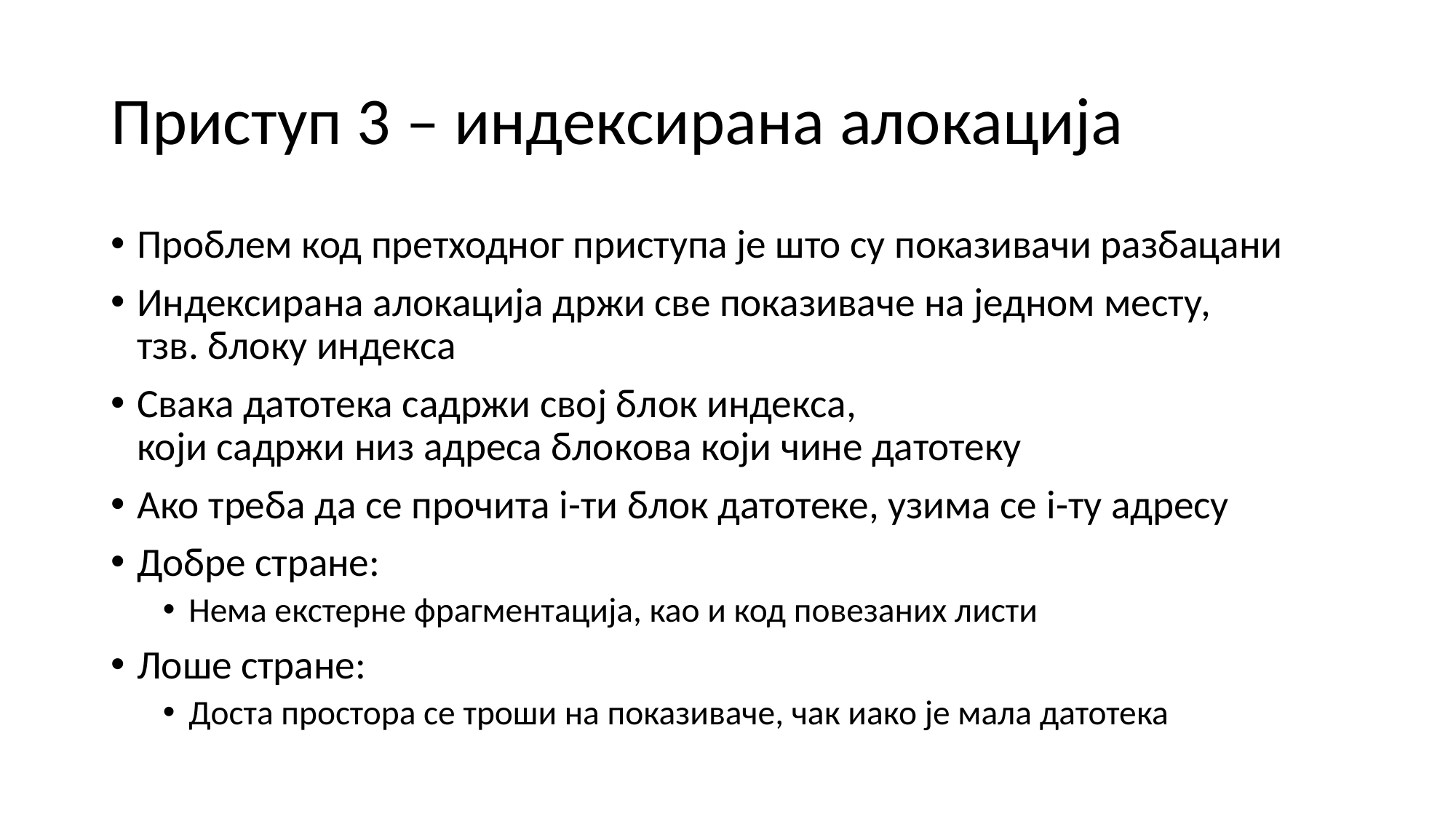

# Приступ 3 – индексирана алокација
Проблем код претходног приступа је што су показивачи разбацани
Индексирана алокација држи све показиваче на једном месту,
тзв. блоку индекса
Свака датотека садржи свој блок индекса,
који садржи низ адреса блокова који чине датотеку
Ако треба да се прочита i-ти блок датотеке, узима се i-ту адресу
Добре стране:
Нема екстерне фрагментација, као и код повезаних листи
Лоше стране:
Доста простора се троши на показиваче, чак иако је мала датотека